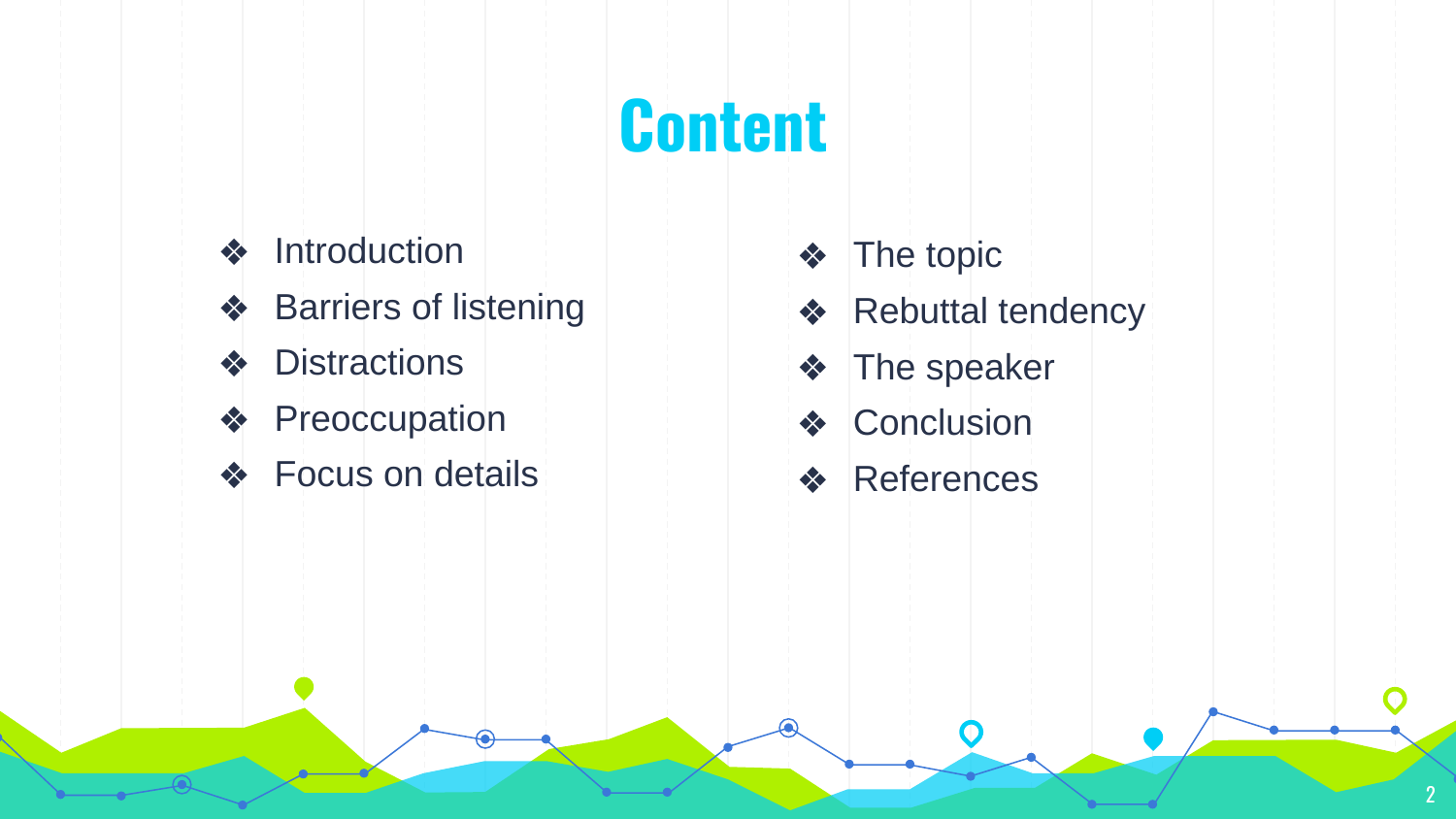

# Content
Introduction
Barriers of listening
Distractions
Preoccupation
Focus on details

The topic
Rebuttal tendency
The speaker
Conclusion
References

2